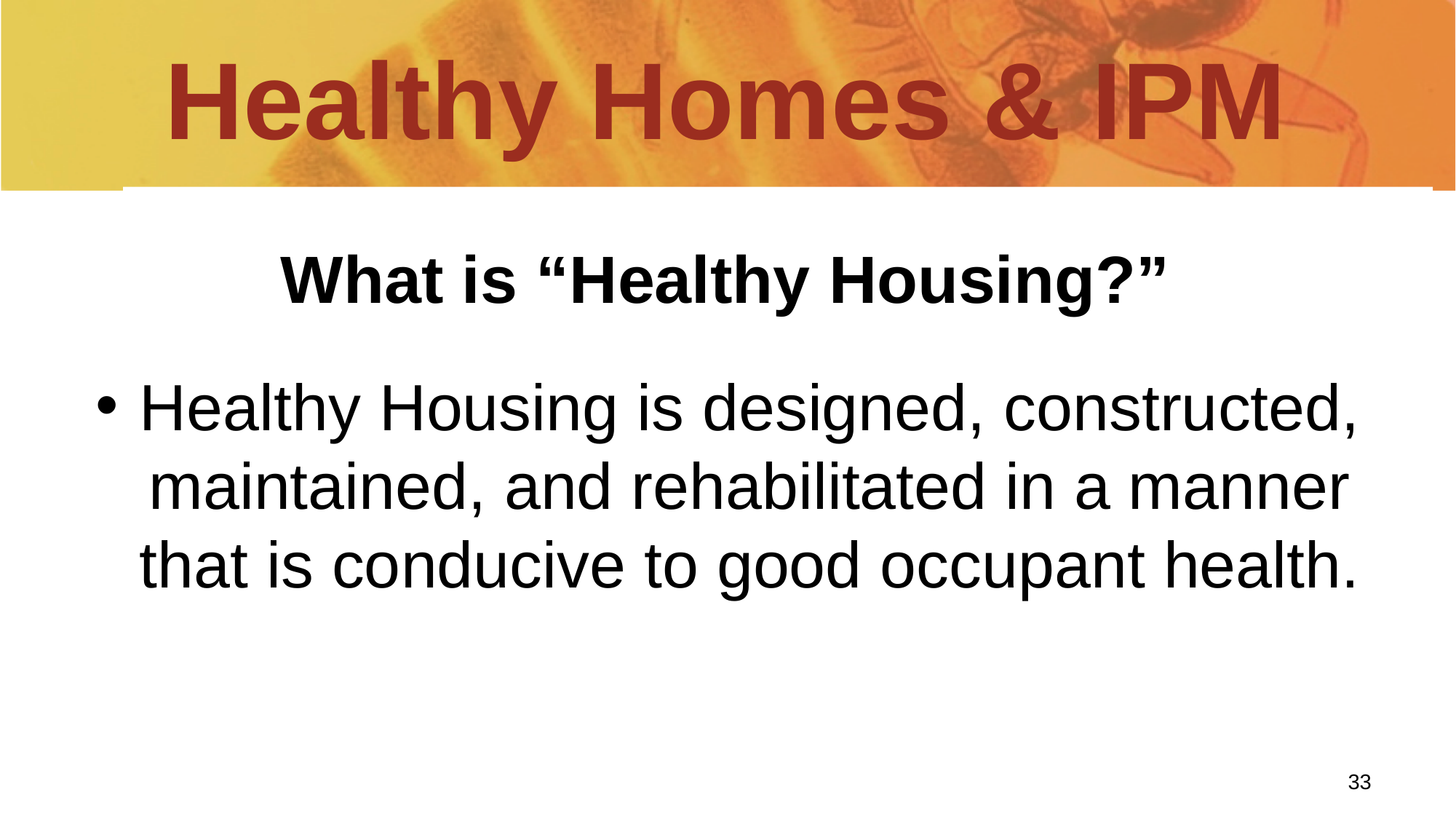

# Healthy Homes & IPM

What is “Healthy Housing?”
Healthy Housing is designed, constructed, maintained, and rehabilitated in a manner that is conducive to good occupant health.

33